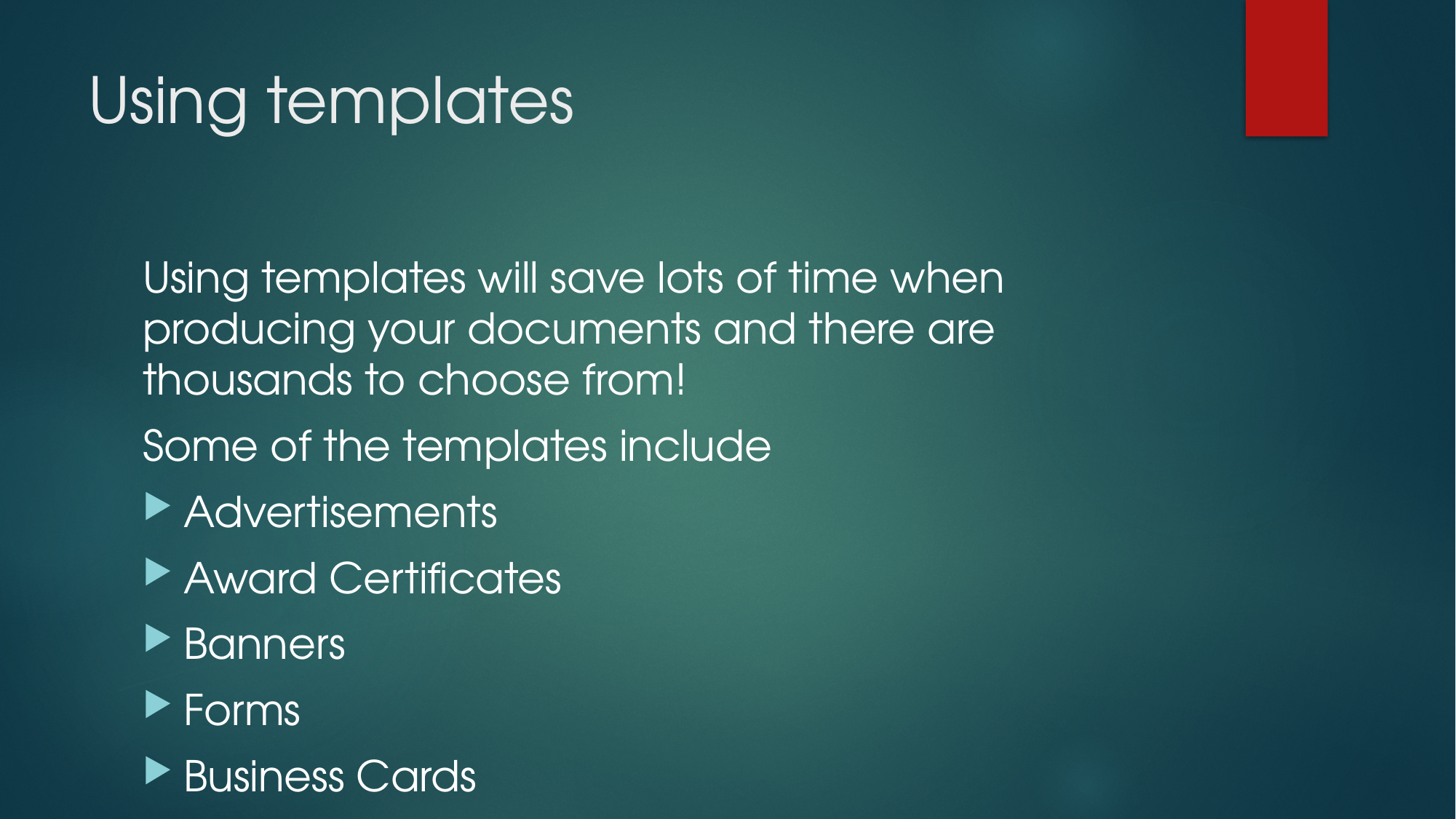

# Using templates
Using templates will save lots of time when producing your documents and there are thousands to choose from!
Some of the templates include
Advertisements
Award Certificates
Banners
Forms
Business Cards